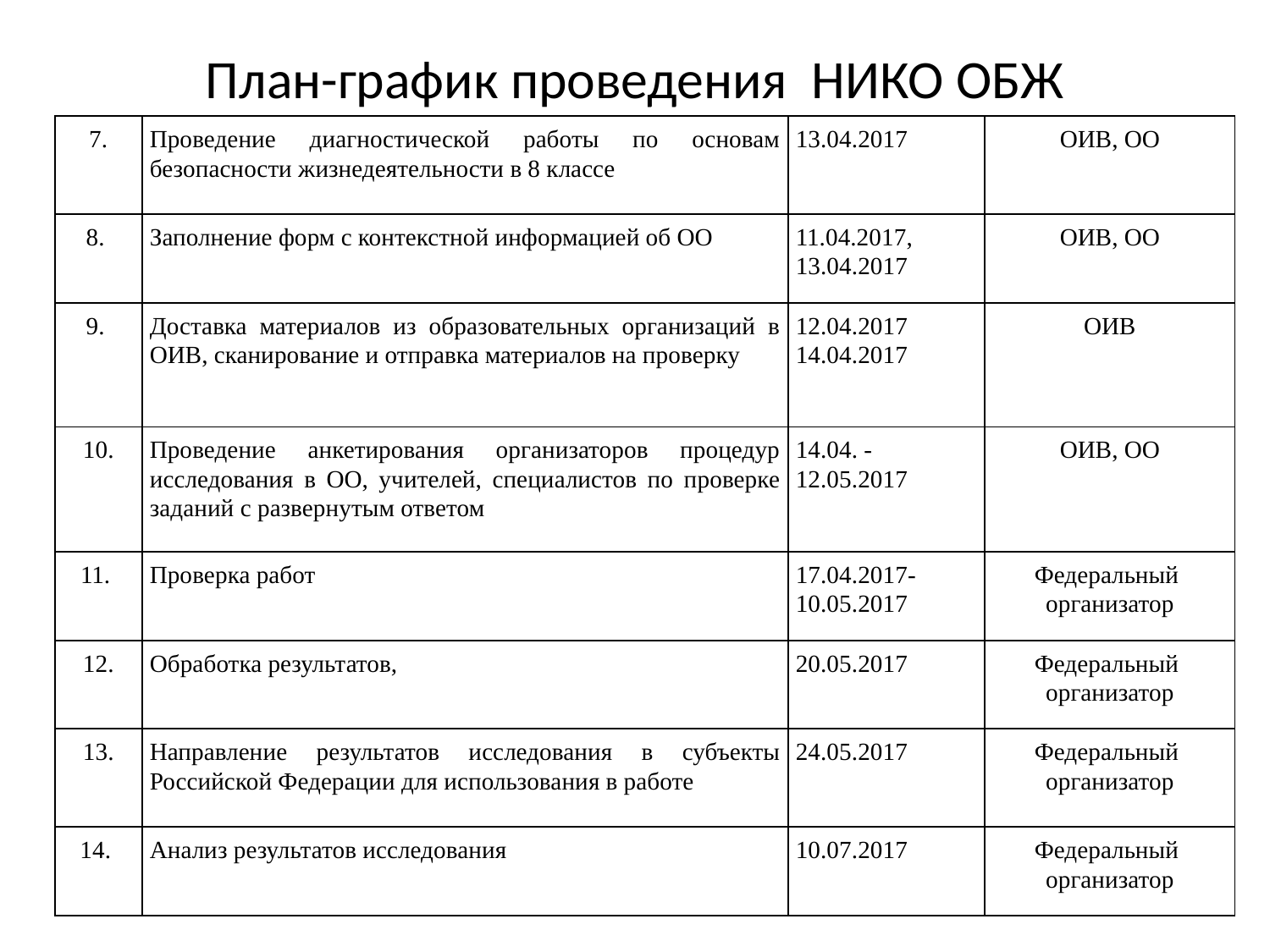

# План-график проведения  НИКО ОБЖ
| 7. | Проведение диагностической работы по основам безопасности жизнедеятельности в 8 классе | 13.04.2017 | ОИВ, ОО |
| --- | --- | --- | --- |
| 8. | Заполнение форм с контекстной информацией об ОО | 11.04.2017, 13.04.2017 | ОИВ, ОО |
| 9. | Доставка материалов из образовательных организаций в ОИВ, сканирование и отправка материалов на проверку | 12.04.2017 14.04.2017 | ОИВ |
| 10. | Проведение анкетирования организаторов процедур исследования в ОО, учителей, специалистов по проверке заданий с развернутым ответом | 14.04. - 12.05.2017 | ОИВ, ОО |
| 11. | Проверка работ | 17.04.2017-10.05.2017 | Федеральный организатор |
| 12. | Обработка результатов, | 20.05.2017 | Федеральный организатор |
| 13. | Направление результатов исследования в субъекты Российской Федерации для использования в работе | 24.05.2017 | Федеральный организатор |
| 14. | Анализ результатов исследования | 10.07.2017 | Федеральный организатор |